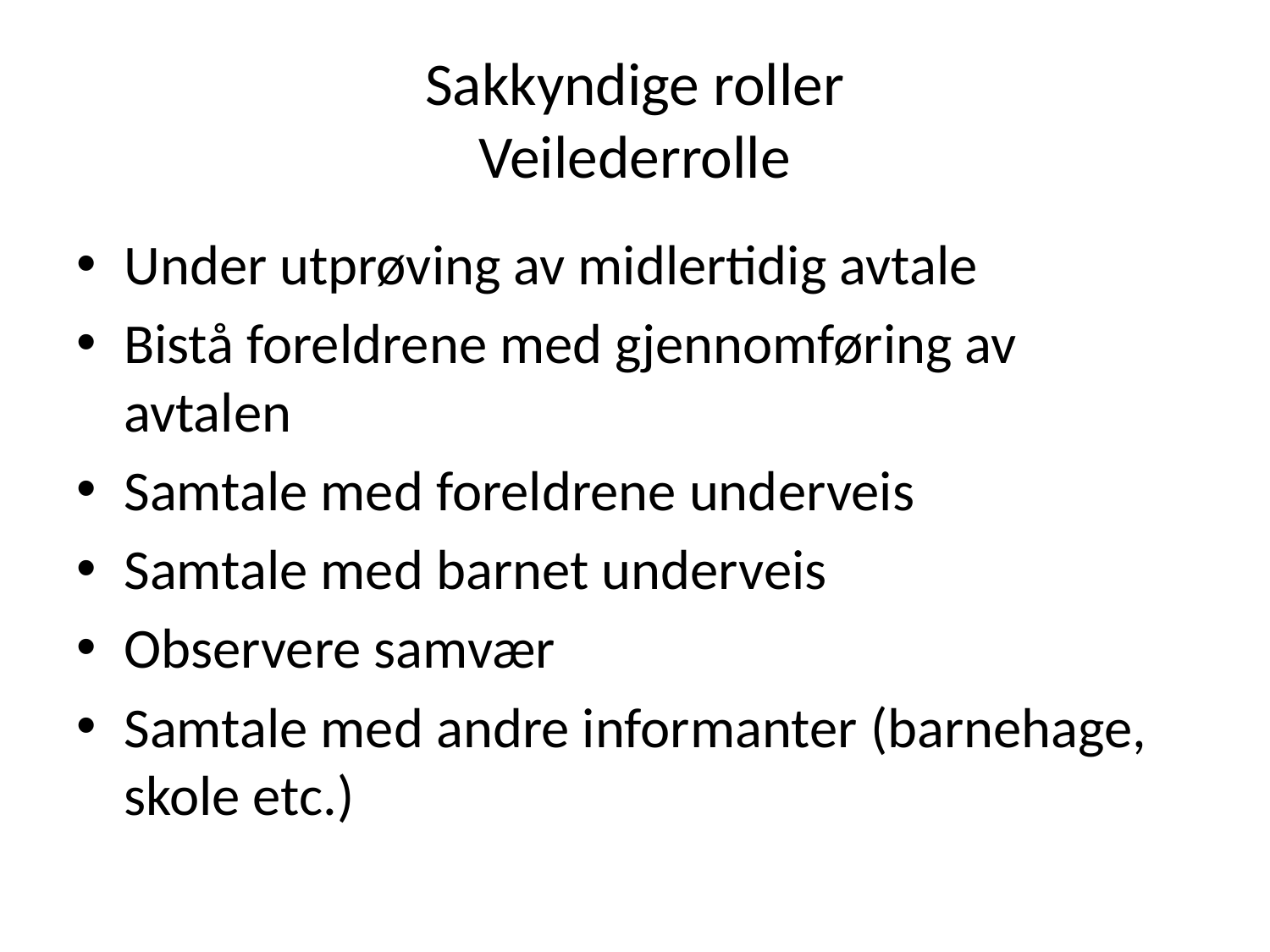

# Sakkyndige roller Veilederrolle
Under utprøving av midlertidig avtale
Bistå foreldrene med gjennomføring av avtalen
Samtale med foreldrene underveis
Samtale med barnet underveis
Observere samvær
Samtale med andre informanter (barnehage, skole etc.)